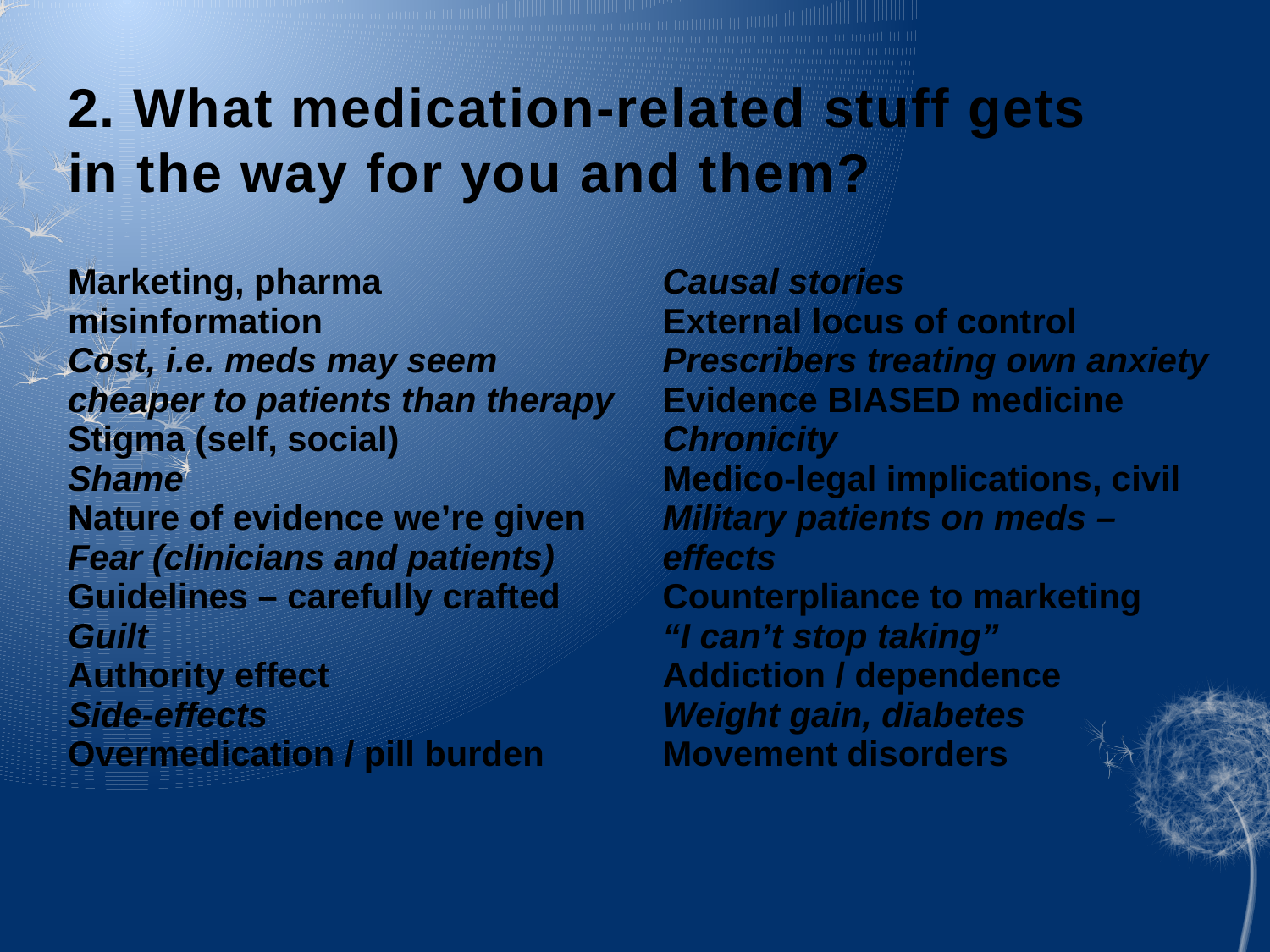

# 2. What medication-related stuff gets 	in the way for you and them?
| Marketing, pharma misinformation Cost, i.e. meds may seem cheaper to patients than therapy Stigma (self, social) Shame Nature of evidence we’re given Fear (clinicians and patients) Guidelines – carefully crafted Guilt Authority effect Side-effects Overmedication / pill burden | Causal stories External locus of control Prescribers treating own anxiety Evidence BIASED medicine Chronicity Medico-legal implications, civil Military patients on meds – effects Counterpliance to marketing “I can’t stop taking” Addiction / dependence Weight gain, diabetes Movement disorders |
| --- | --- |